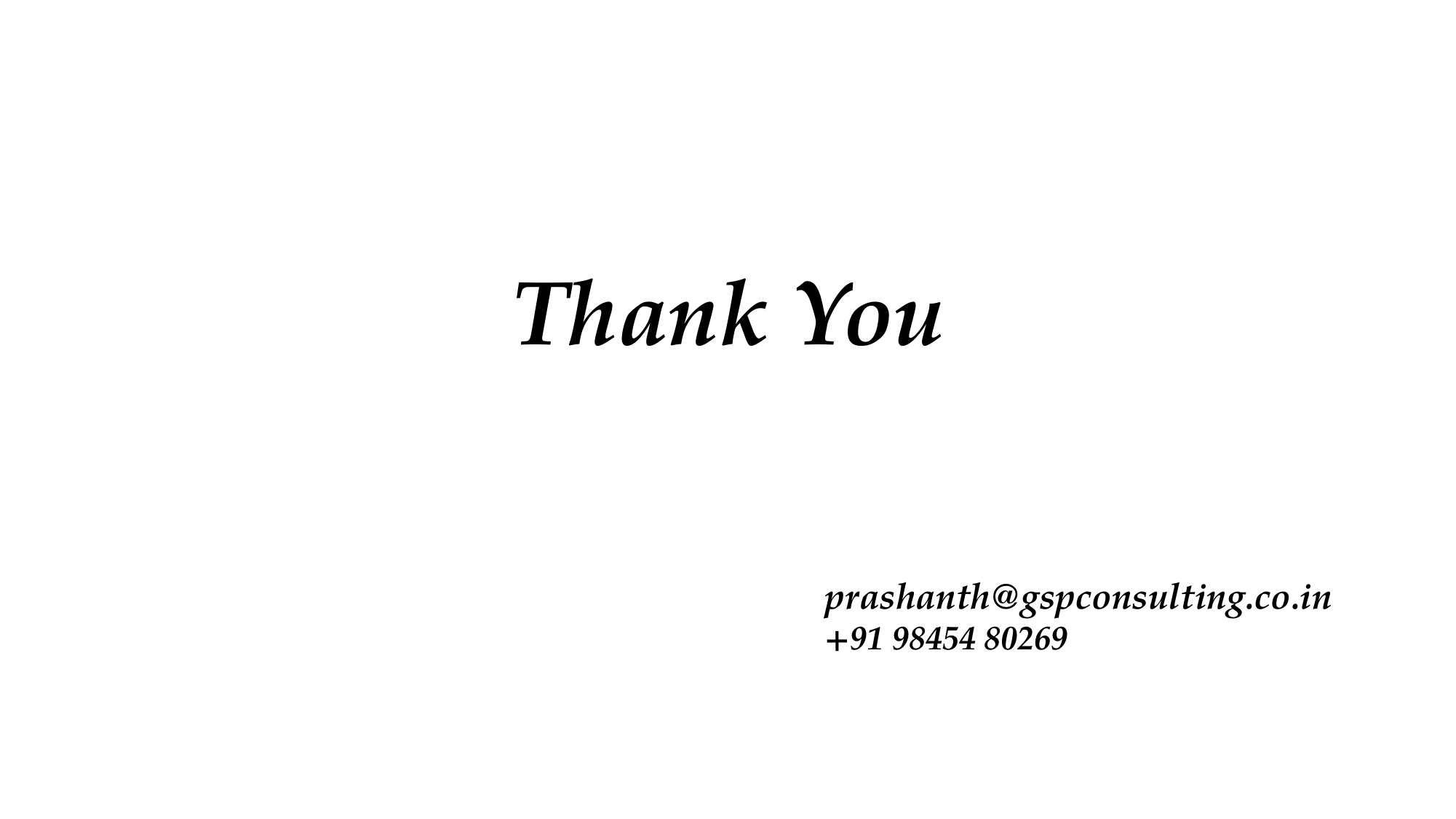

# Thank You
prashanth@gspconsulting.co.in
+91 98454 80269